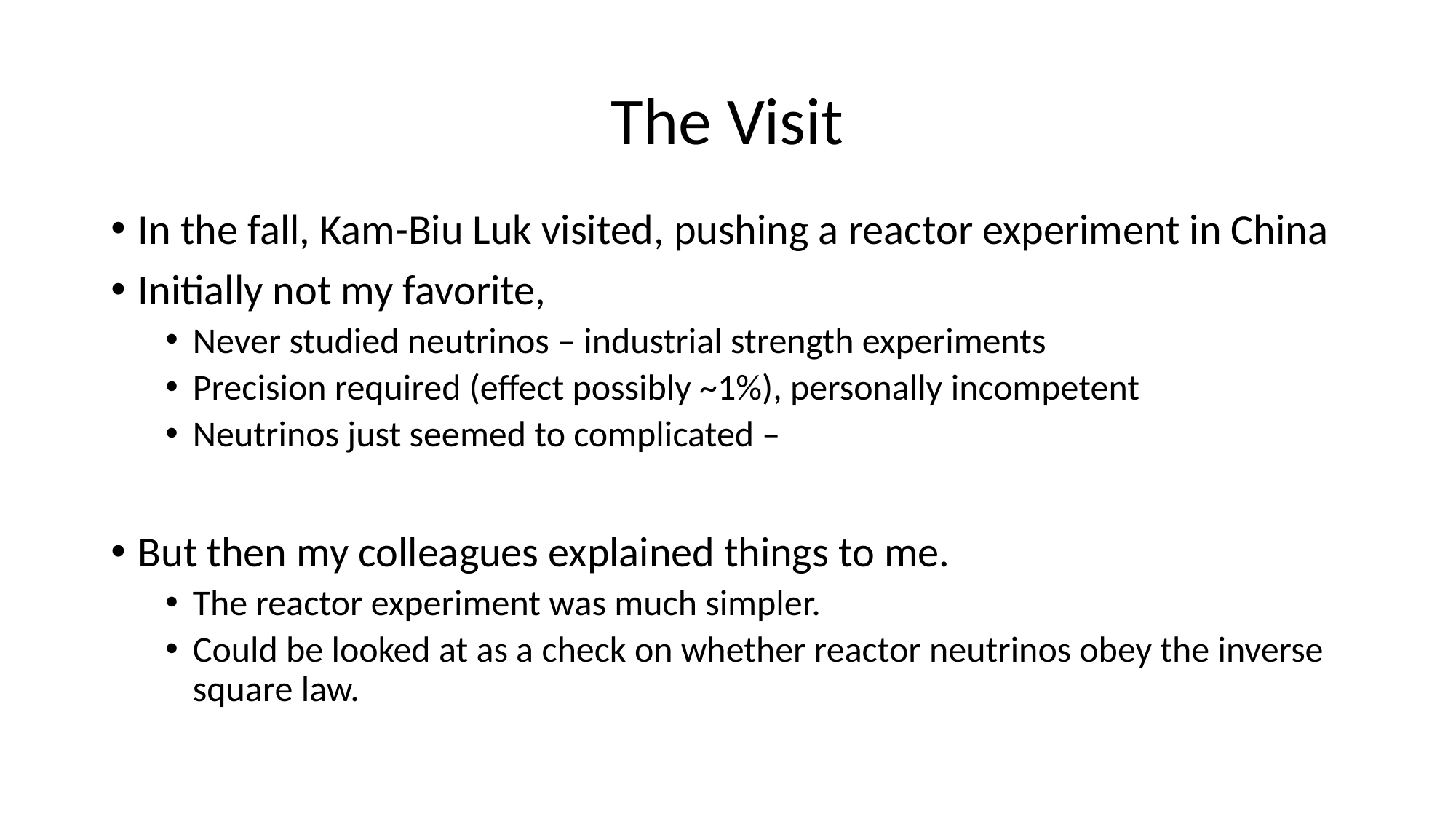

# The Visit
In the fall, Kam-Biu Luk visited, pushing a reactor experiment in China
Initially not my favorite,
Never studied neutrinos – industrial strength experiments
Precision required (effect possibly ~1%), personally incompetent
Neutrinos just seemed to complicated –

But then my colleagues explained things to me.
The reactor experiment was much simpler.
Could be looked at as a check on whether reactor neutrinos obey the inverse square law.